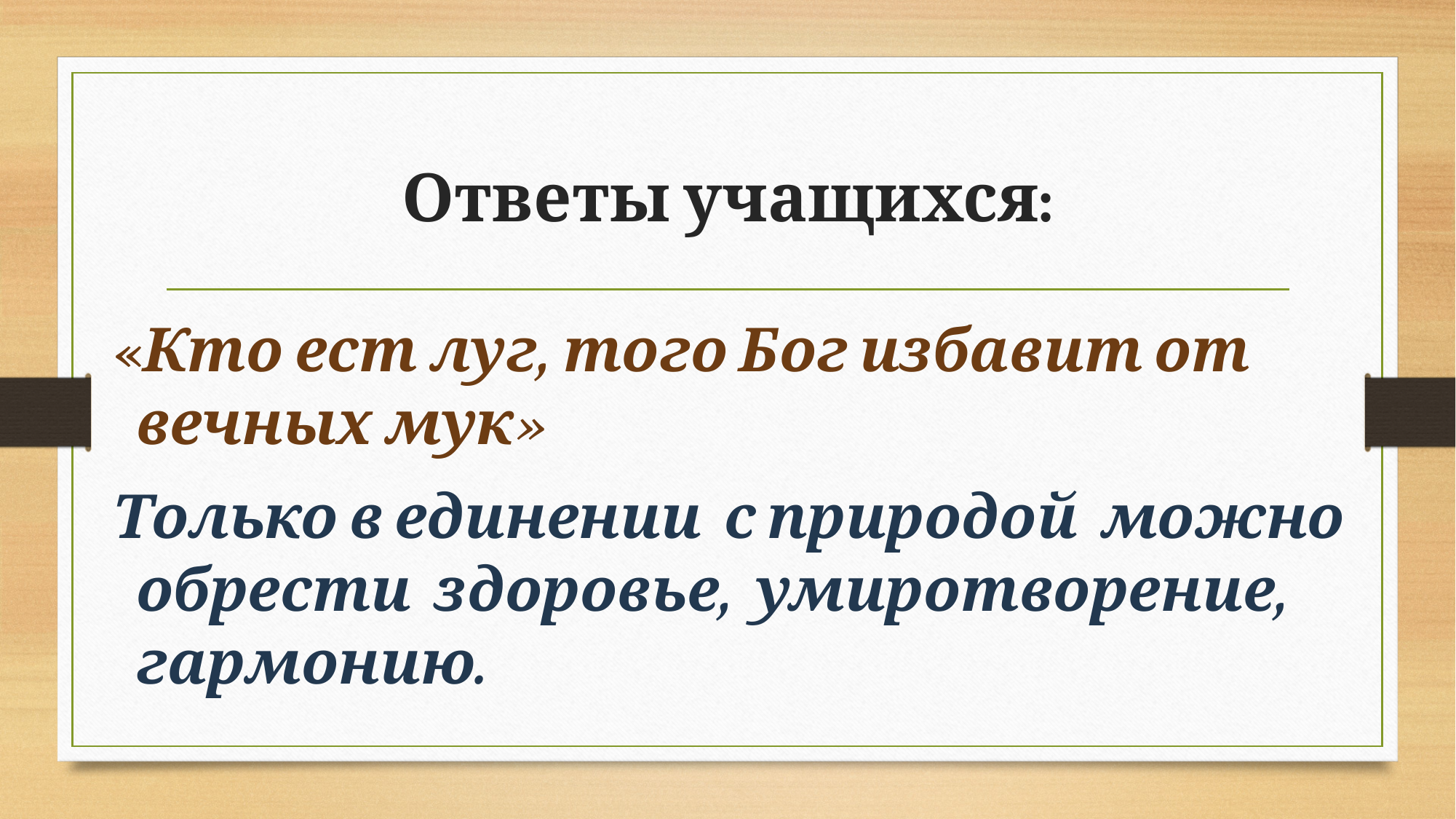

# Ответы учащихся:
 «Кто ест луг, того Бог избавит от вечных мук»
 Только в единении  с природой  можно обрести  здоровье,  умиротворение, гармонию.